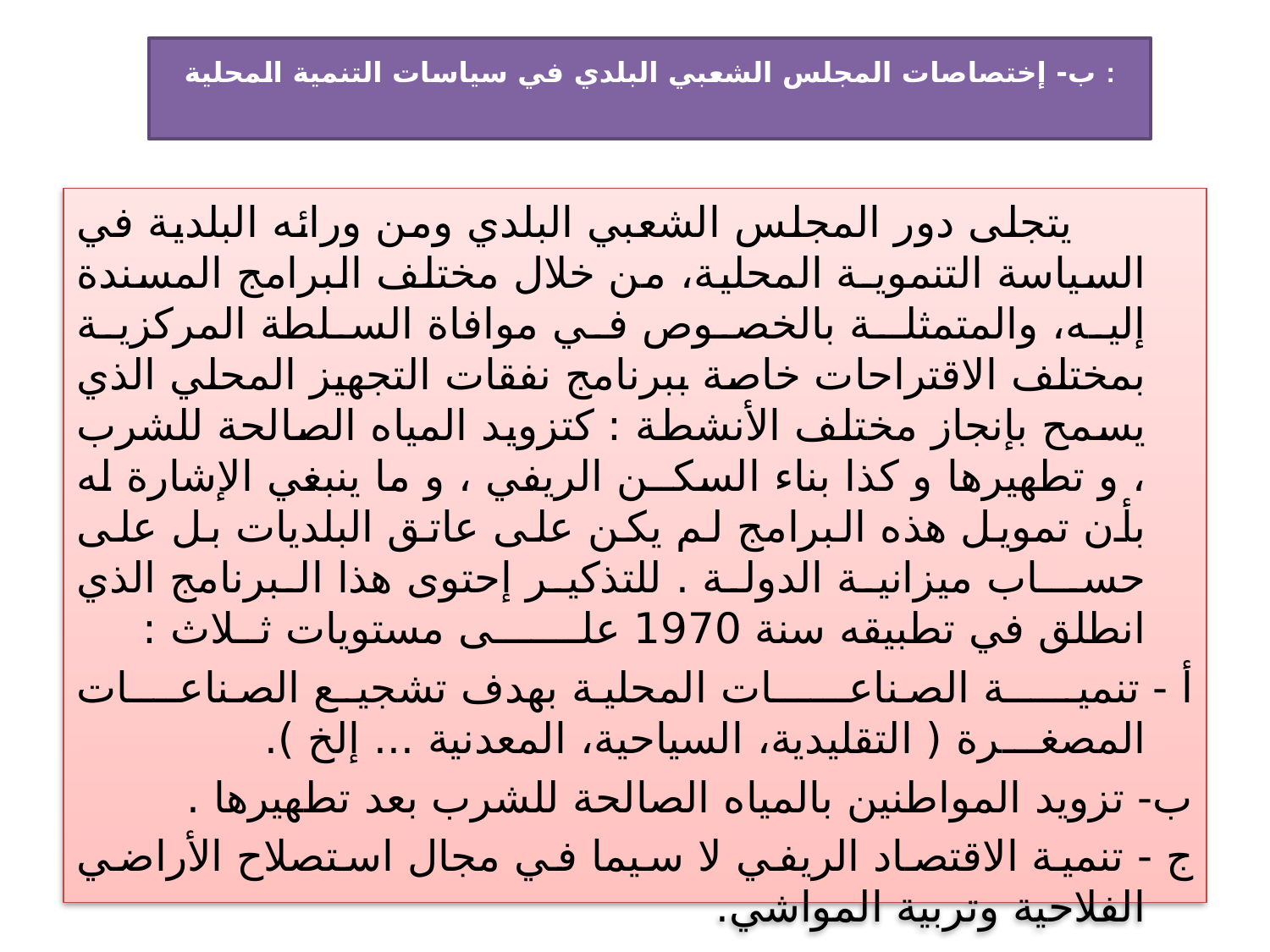

# ب- إختصاصات المجلس الشعبي البلدي في سياسات التنمية المحلية :
         يتجلى دور المجلس الشعبي البلدي ومن ورائه البلدية في السياسة التنمويـة المحلية، من خلال مختلف البرامج المسندة إليه، والمتمثلـة بالخصوص في موافاة السلطة المركزية بمختلف الاقتراحات خاصة ببرنامج نفقات التجهيز المحلي الذي يسمح بإنجاز مختلف الأنشطة : كتزويد المياه الصالحة للشرب ، و تطهيرها و كذا بناء السكــن الريفي ، و ما ينبغي الإشارة له بأن تمويل هذه البرامج لم يكن على عاتق البلديات بل على حســاب ميزانية الدولة . للتذكير إحتوى هذا البرنامج الذي انطلق في تطبيقه سنة 1970 علـــــــى مستويات ثــلاث :
أ - تنميـــــة الصناعــــــات المحلية بهدف تشجيـع الصناعــــات المصغـــرة ( التقليدية، السياحية، المعدنية ... إلخ ).
ب- تزويد المواطنين بالمياه الصالحة للشرب بعد تطهيرها .
ج - تنمية الاقتصاد الريفي لا سيما في مجال استصلاح الأراضي الفلاحية وتربية المواشي.